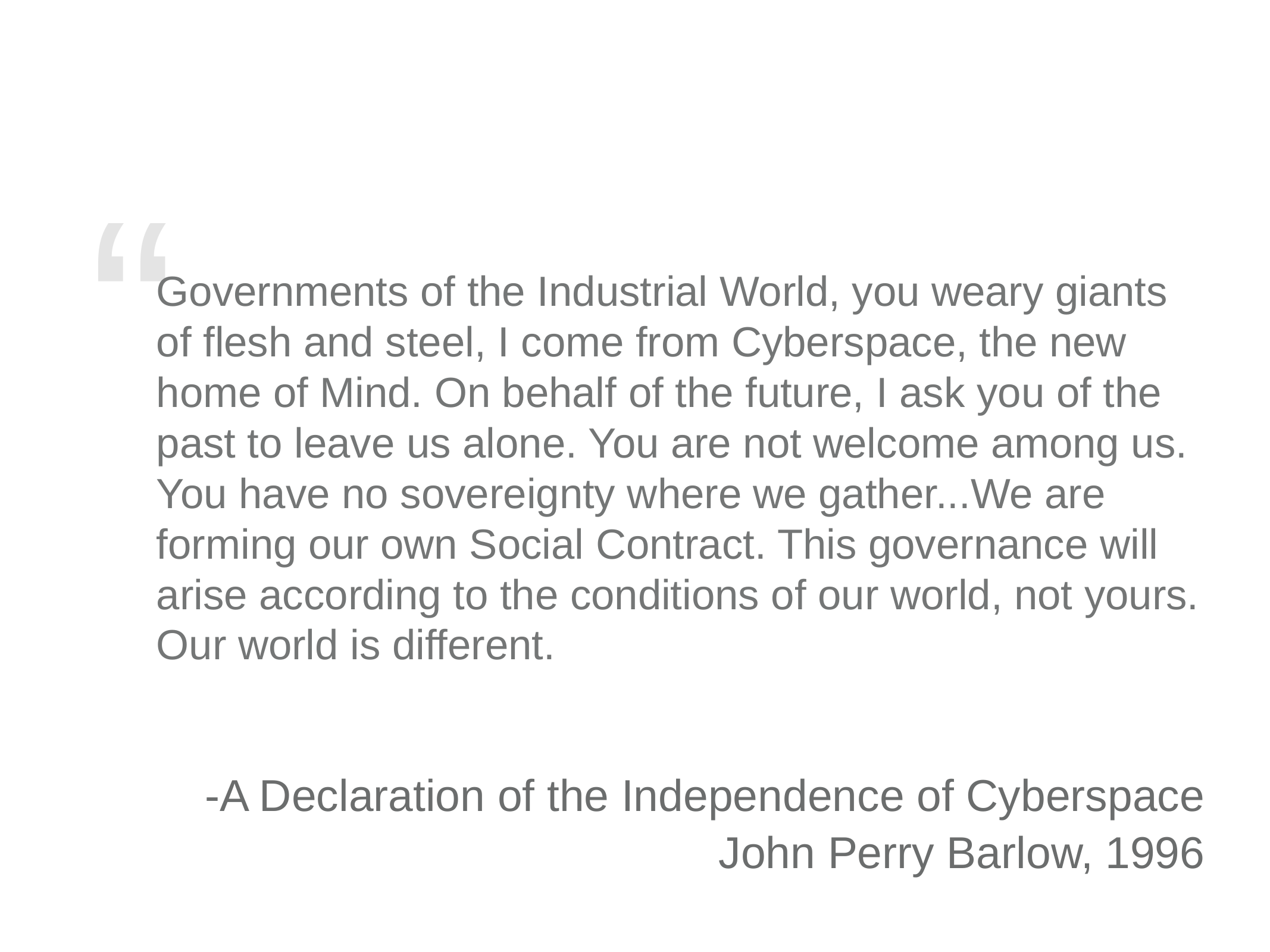

Governments of the Industrial World, you weary giants of flesh and steel, I come from Cyberspace, the new home of Mind. On behalf of the future, I ask you of the past to leave us alone. You are not welcome among us. You have no sovereignty where we gather...We are forming our own Social Contract. This governance will arise according to the conditions of our world, not yours. Our world is different.
-A Declaration of the Independence of Cyberspace
John Perry Barlow, 1996